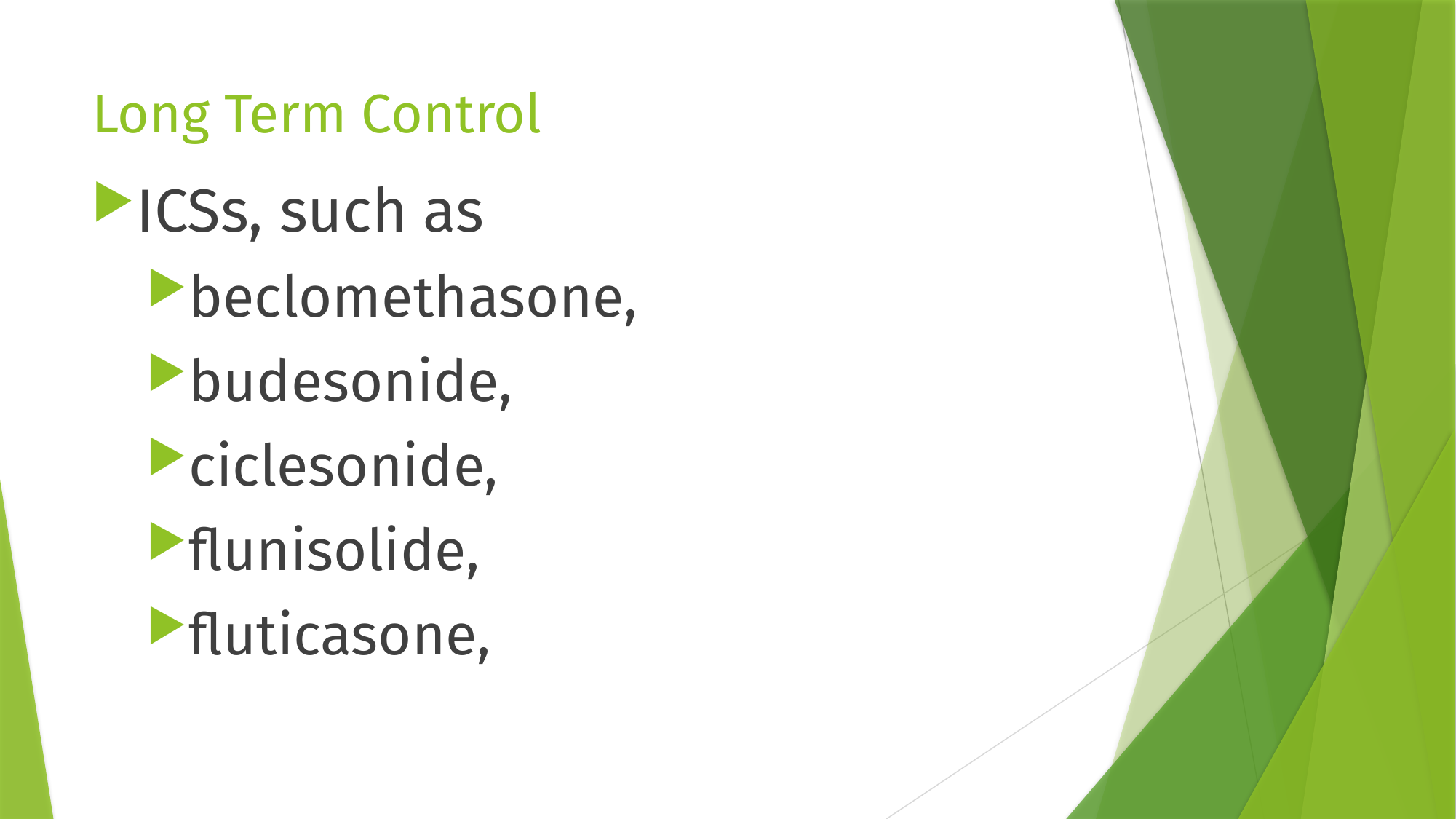

# Long Term Control
ICSs, such as
beclomethasone,
budesonide,
ciclesonide,
flunisolide,
fluticasone,